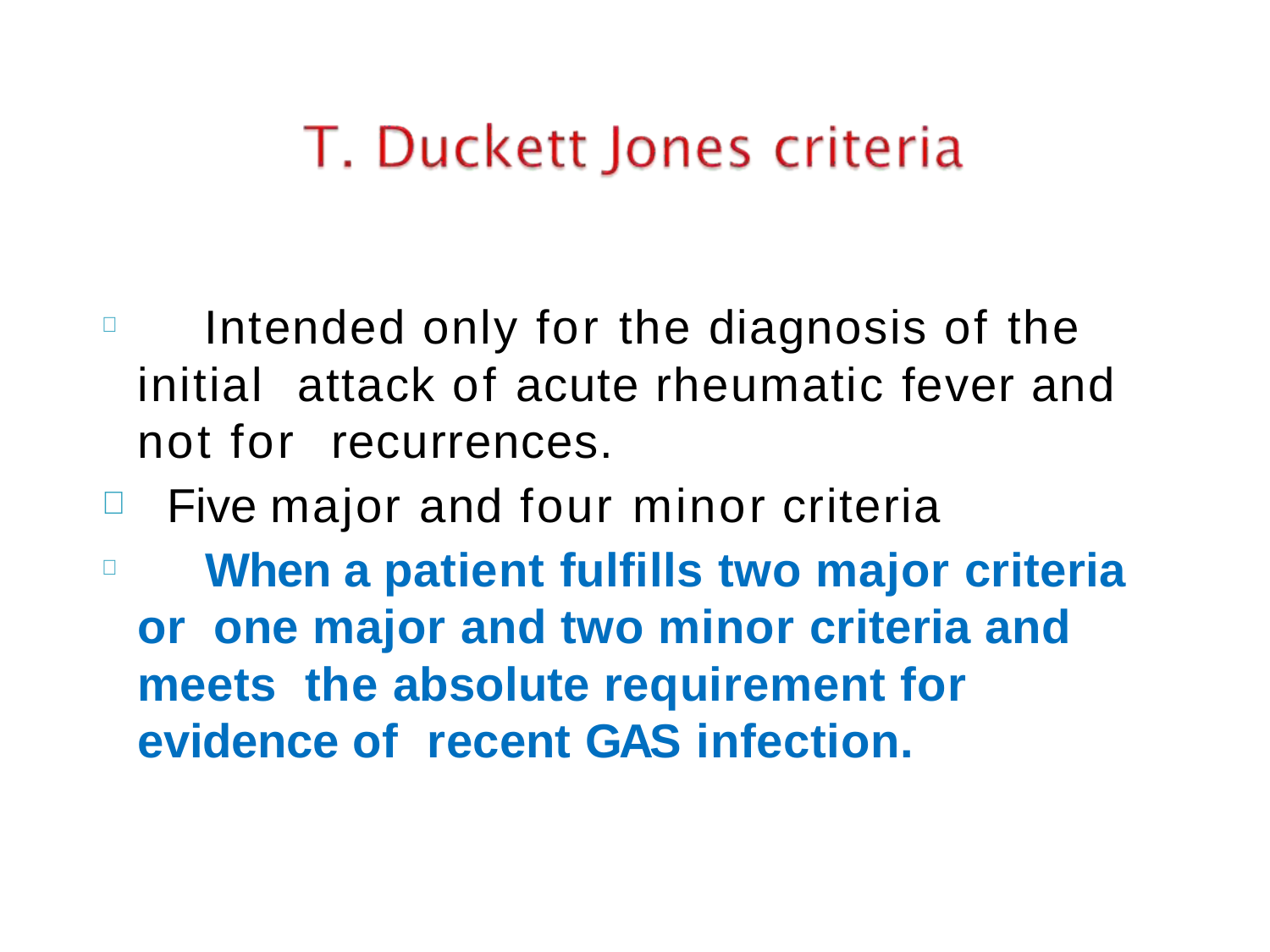

Intended only for the diagnosis of the initial  attack of acute rheumatic fever and not for  recurrences.
Five major and four minor criteria
	When a patient fulfills two major criteria or  one major and two minor criteria and meets  the absolute requirement for evidence of  recent GAS infection.